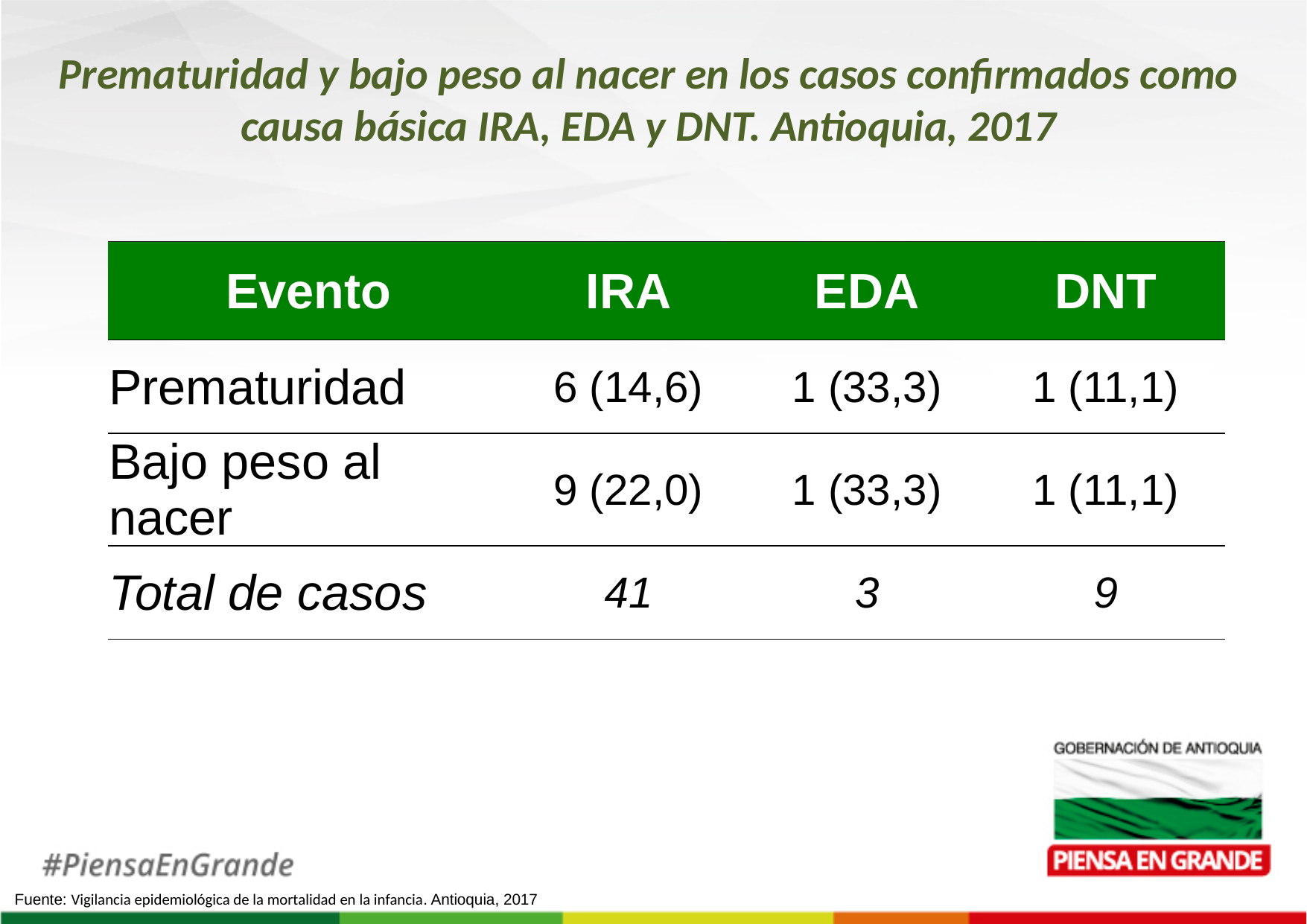

Prematuridad y bajo peso al nacer en los casos confirmados como causa básica IRA, EDA y DNT. Antioquia, 2017
| Evento | IRA | EDA | DNT |
| --- | --- | --- | --- |
| Prematuridad | 6 (14,6) | 1 (33,3) | 1 (11,1) |
| Bajo peso al nacer | 9 (22,0) | 1 (33,3) | 1 (11,1) |
| Total de casos | 41 | 3 | 9 |
Fuente: Vigilancia epidemiológica de la mortalidad en la infancia. Antioquia, 2017